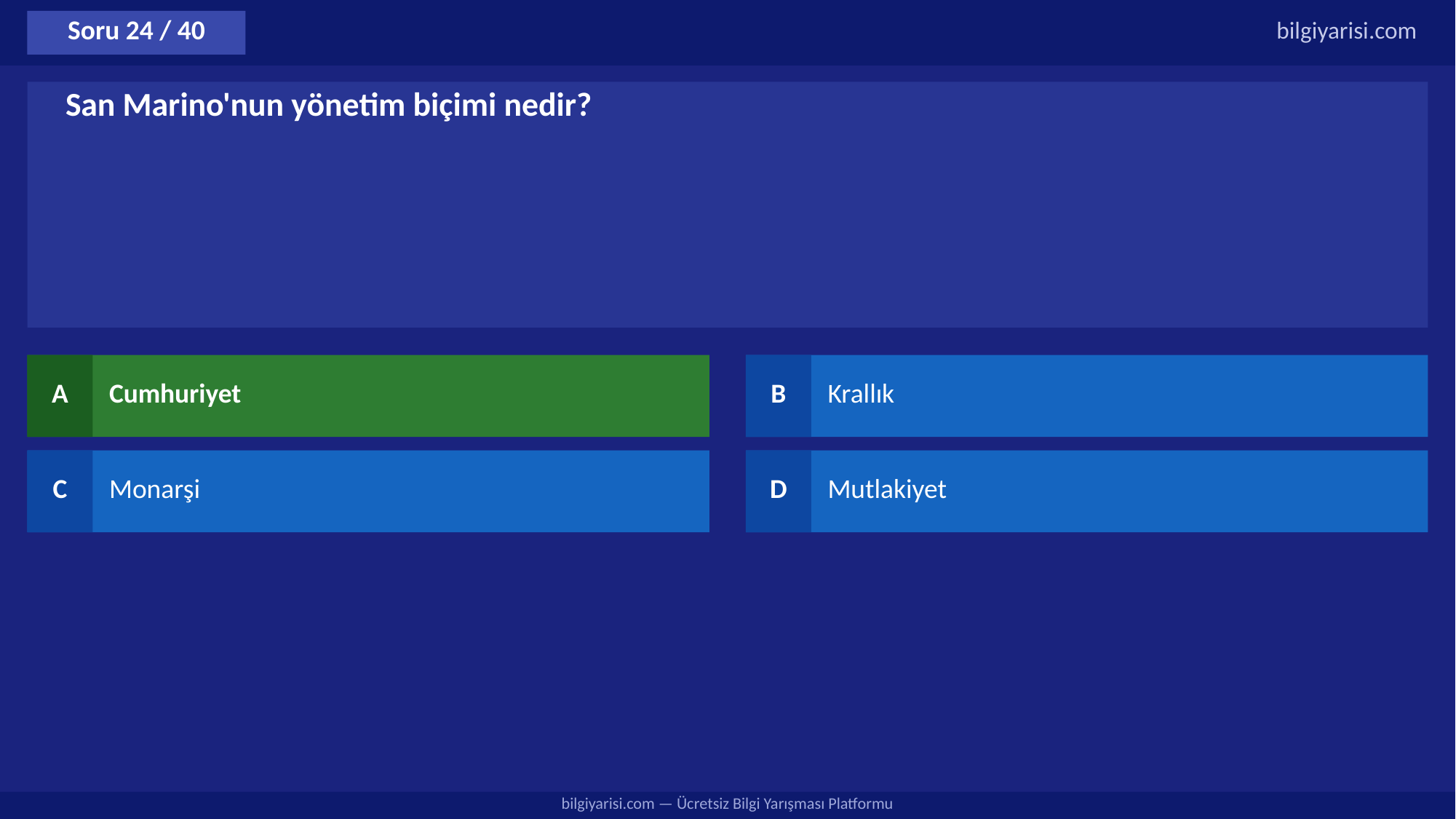

Soru 24 / 40
bilgiyarisi.com

San Marino'nun yönetim biçimi nedir?

A
Cumhuriyet

B
Krallık

C
Monarşi

D
Mutlakiyet
bilgiyarisi.com — Ücretsiz Bilgi Yarışması Platformu